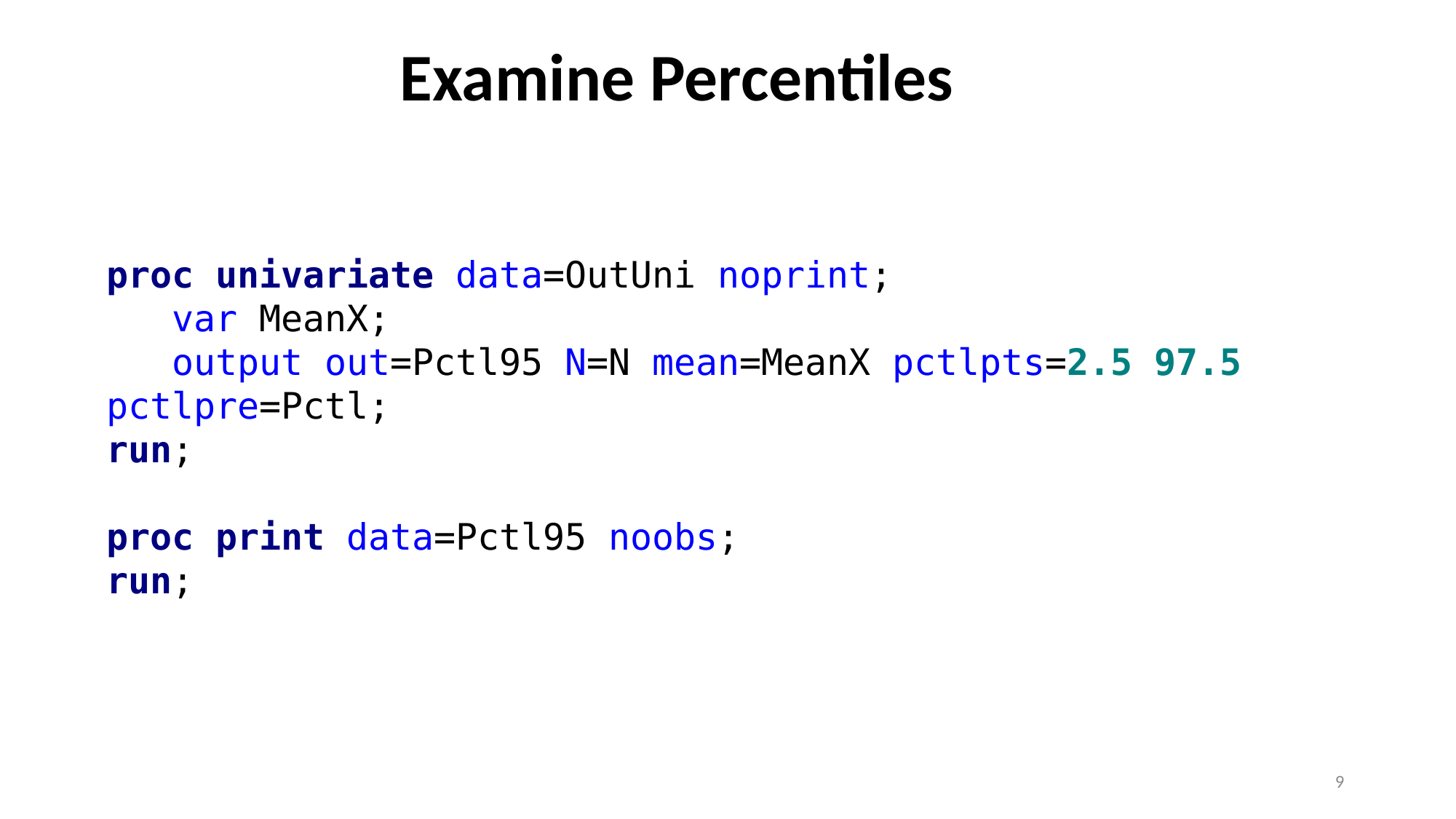

# Examine Percentiles
proc univariate data=OutUni noprint;
   var MeanX;
   output out=Pctl95 N=N mean=MeanX pctlpts=2.5 97.5 pctlpre=Pctl;
run;

proc print data=Pctl95 noobs;
run;

9